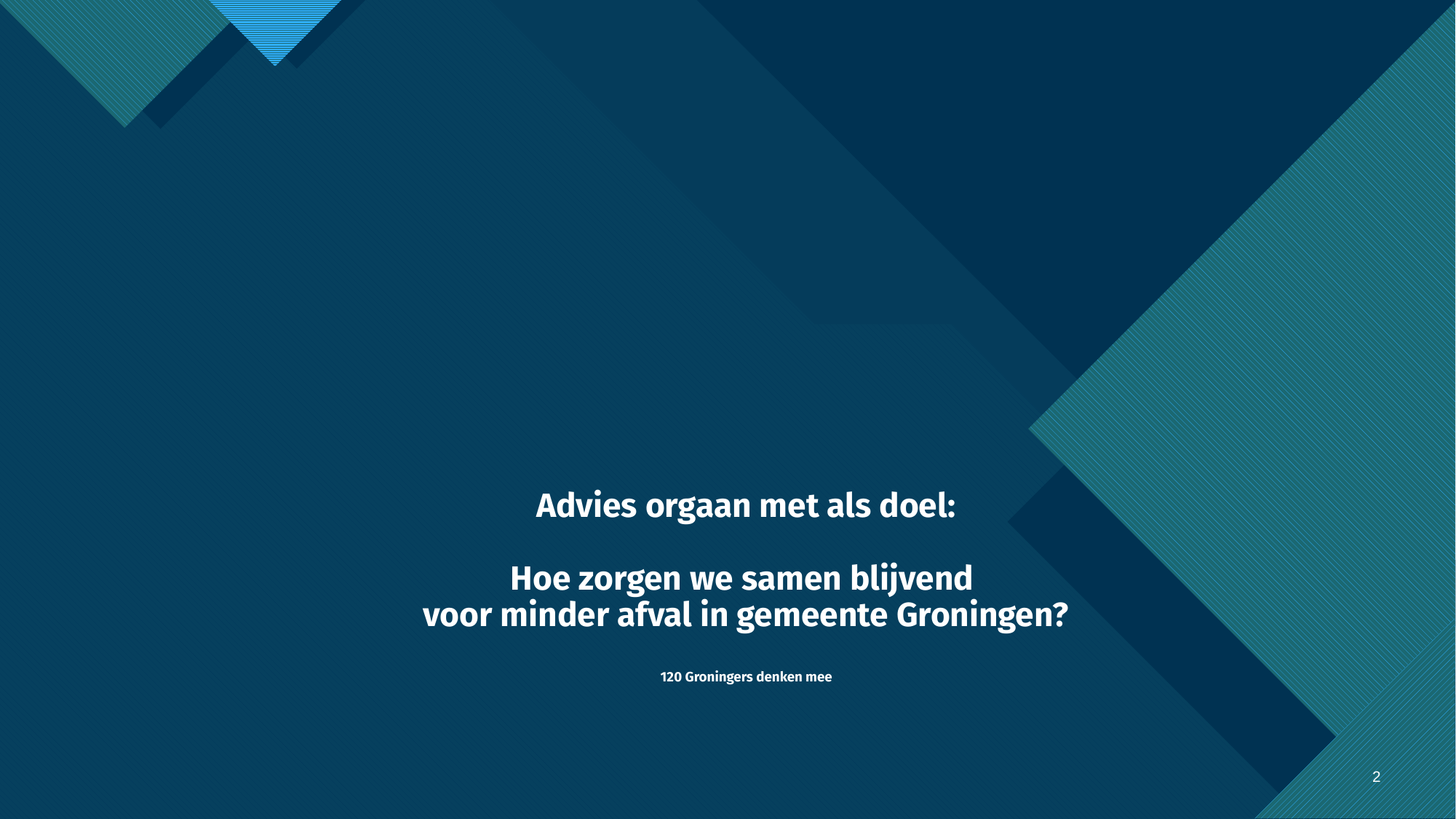

# Advies orgaan met als doel: Hoe zorgen we samen blijvend voor minder afval in gemeente Groningen? 120 Groningers denken mee
2